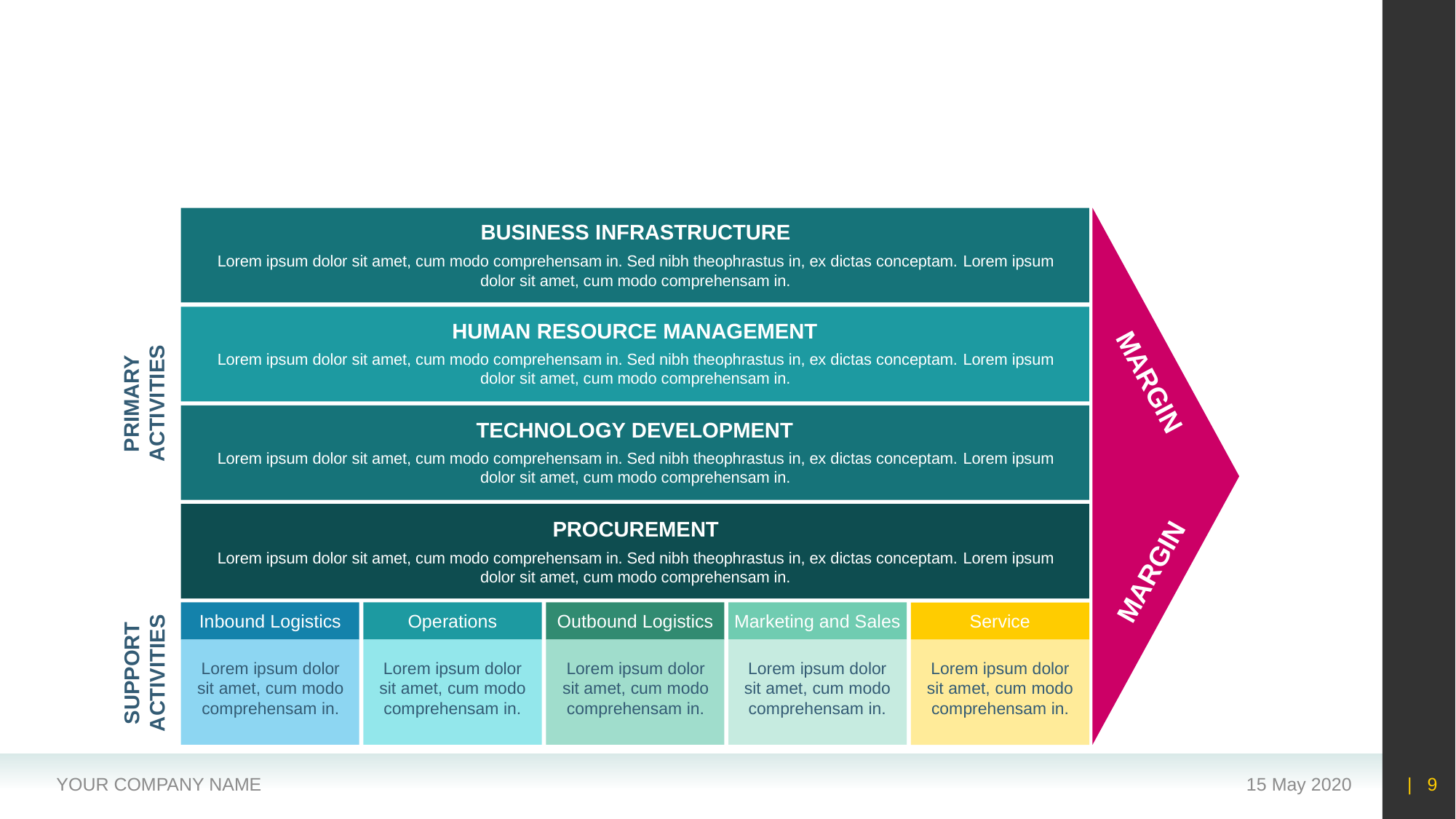

#

BUSINESS INFRASTRUCTURE
Lorem ipsum dolor sit amet, cum modo comprehensam in. Sed nibh theophrastus in, ex dictas conceptam. Lorem ipsum dolor sit amet, cum modo comprehensam in.

HUMAN RESOURCE MANAGEMENT
Lorem ipsum dolor sit amet, cum modo comprehensam in. Sed nibh theophrastus in, ex dictas conceptam. Lorem ipsum dolor sit amet, cum modo comprehensam in.
MARGIN
PRIMARY
ACTIVITIES

TECHNOLOGY DEVELOPMENT
Lorem ipsum dolor sit amet, cum modo comprehensam in. Sed nibh theophrastus in, ex dictas conceptam. Lorem ipsum dolor sit amet, cum modo comprehensam in.

PROCUREMENT
Lorem ipsum dolor sit amet, cum modo comprehensam in. Sed nibh theophrastus in, ex dictas conceptam. Lorem ipsum dolor sit amet, cum modo comprehensam in.
MARGIN

Outbound Logistics
Marketing and Sales
Inbound Logistics
Operations
Service

SUPPORT
ACTIVITIES
Lorem ipsum dolor sit amet, cum modo comprehensam in.
Lorem ipsum dolor sit amet, cum modo comprehensam in.
Lorem ipsum dolor sit amet, cum modo comprehensam in.
Lorem ipsum dolor sit amet, cum modo comprehensam in.
Lorem ipsum dolor sit amet, cum modo comprehensam in.
YOUR COMPANY NAME
15 May 2020
|   9